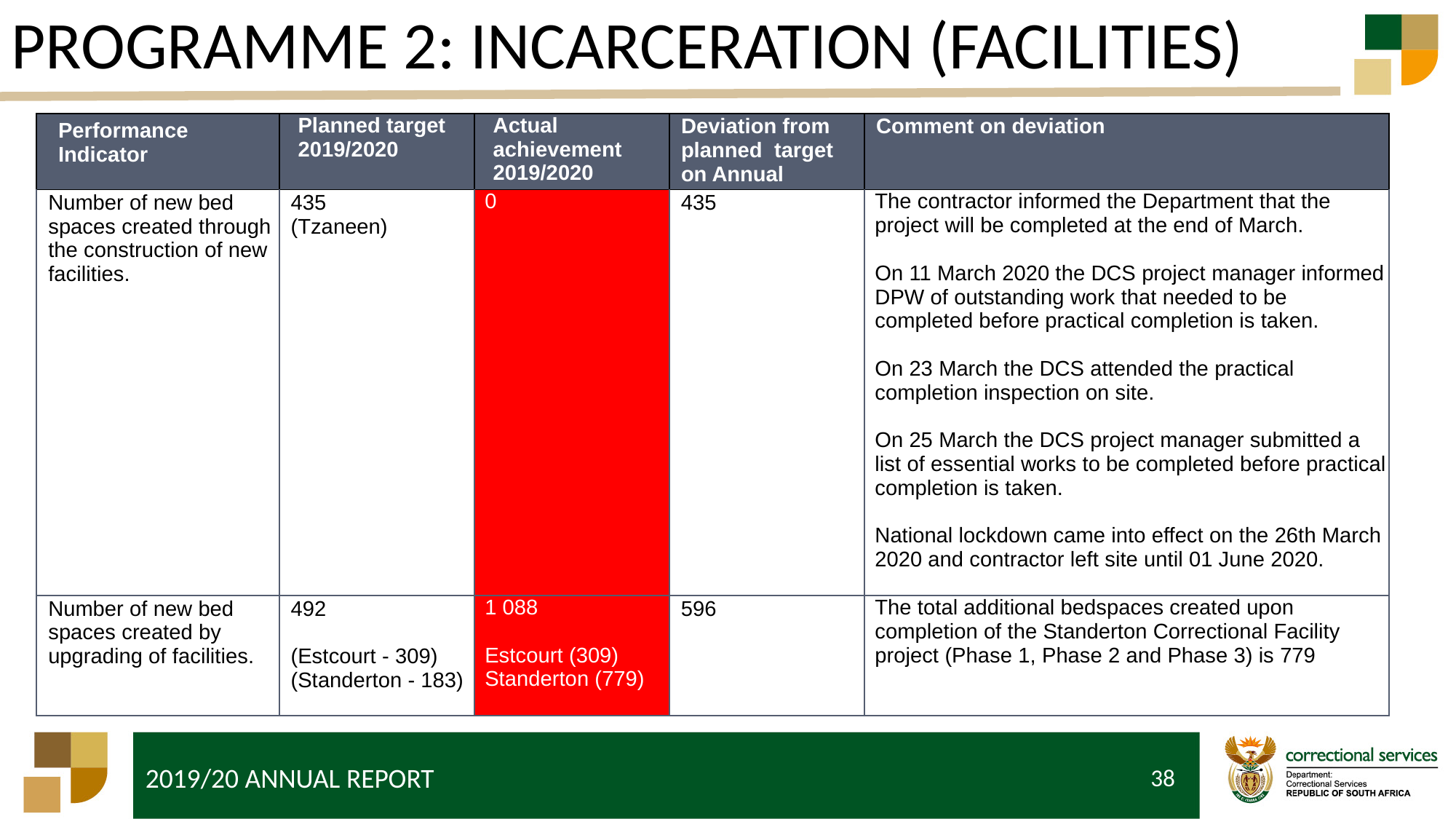

# PROGRAMME 2: INCARCERATION (FACILITIES)
| Performance Indicator | Planned target 2019/2020 | Actual achievement 2019/2020 | Deviation from planned target on Annual | Comment on deviation |
| --- | --- | --- | --- | --- |
| Number of new bed spaces created through the construction of new facilities. | 435 (Tzaneen) | 0 | 435 | The contractor informed the Department that the project will be completed at the end of March. On 11 March 2020 the DCS project manager informed DPW of outstanding work that needed to be completed before practical completion is taken. On 23 March the DCS attended the practical completion inspection on site. On 25 March the DCS project manager submitted a list of essential works to be completed before practical completion is taken. National lockdown came into effect on the 26th March 2020 and contractor left site until 01 June 2020. |
| Number of new bed spaces created by upgrading of facilities. | 492 (Estcourt - 309) (Standerton - 183) | 1 088 Estcourt (309) Standerton (779) | 596 | The total additional bedspaces created upon completion of the Standerton Correctional Facility project (Phase 1, Phase 2 and Phase 3) is 779 |
38